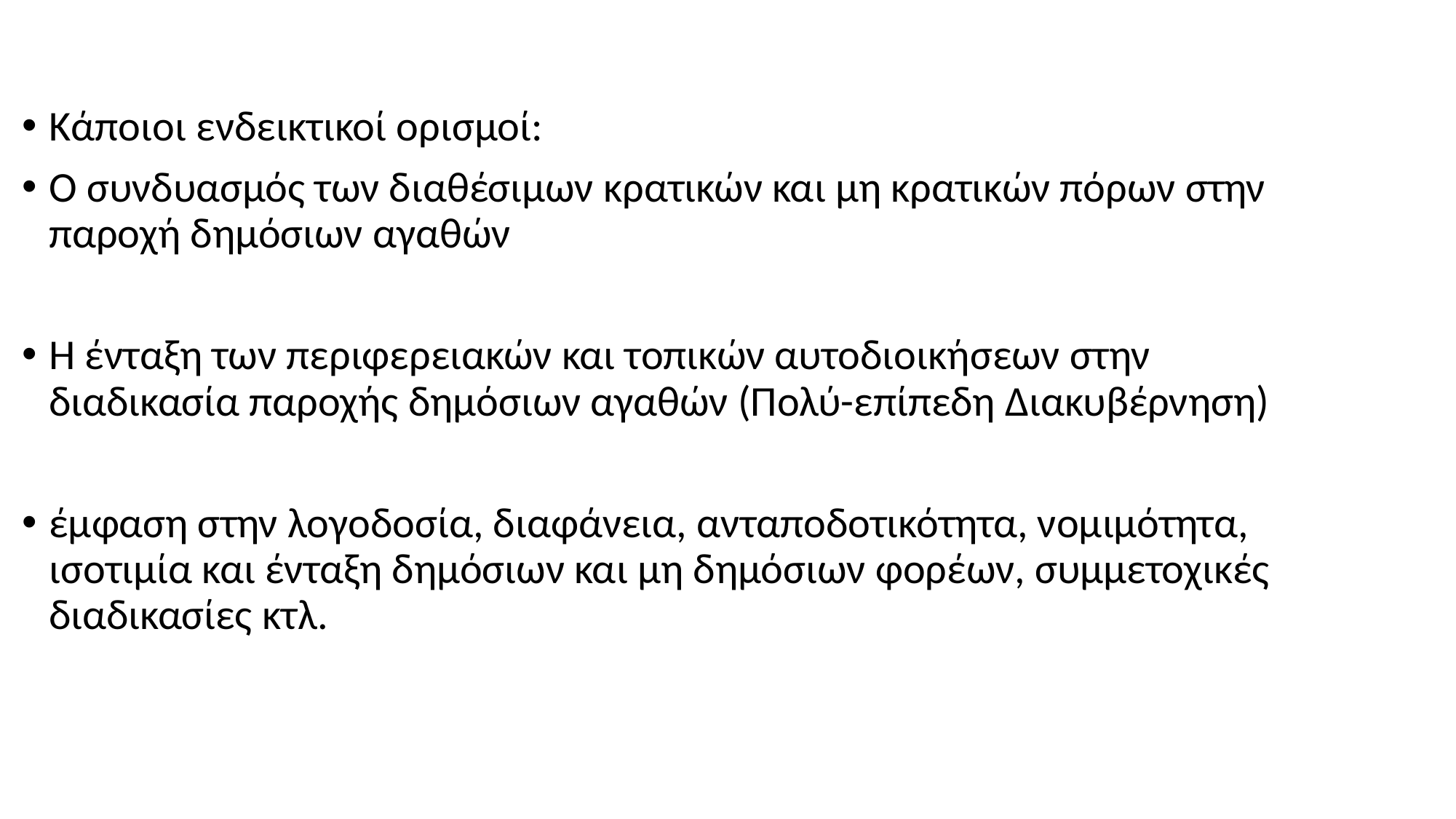

Κάποιοι ενδεικτικοί ορισμοί:
Ο συνδυασμός των διαθέσιμων κρατικών και μη κρατικών πόρων στην παροχή δημόσιων αγαθών

Η ένταξη των περιφερειακών και τοπικών αυτοδιοικήσεων στην διαδικασία παροχής δημόσιων αγαθών (Πολύ-επίπεδη Διακυβέρνηση)

έμφαση στην λογοδοσία, διαφάνεια, ανταποδοτικότητα, νομιμότητα, ισοτιμία και ένταξη δημόσιων και μη δημόσιων φορέων, συμμετοχικές διαδικασίες κτλ.